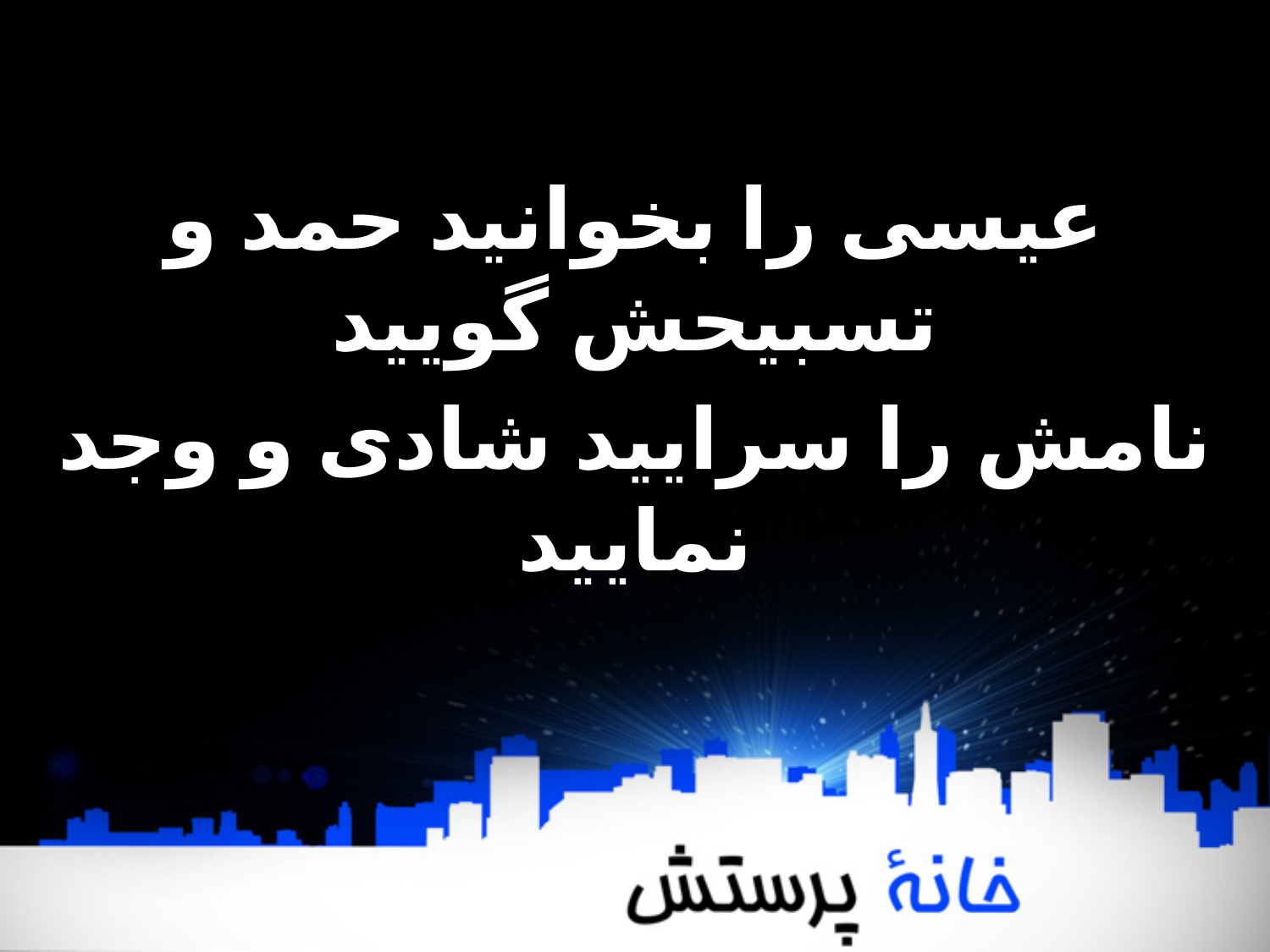

عیسی را بخوانید حمد و تسبیحش گویید
نامش را سرایید شادی و وجد نمایید